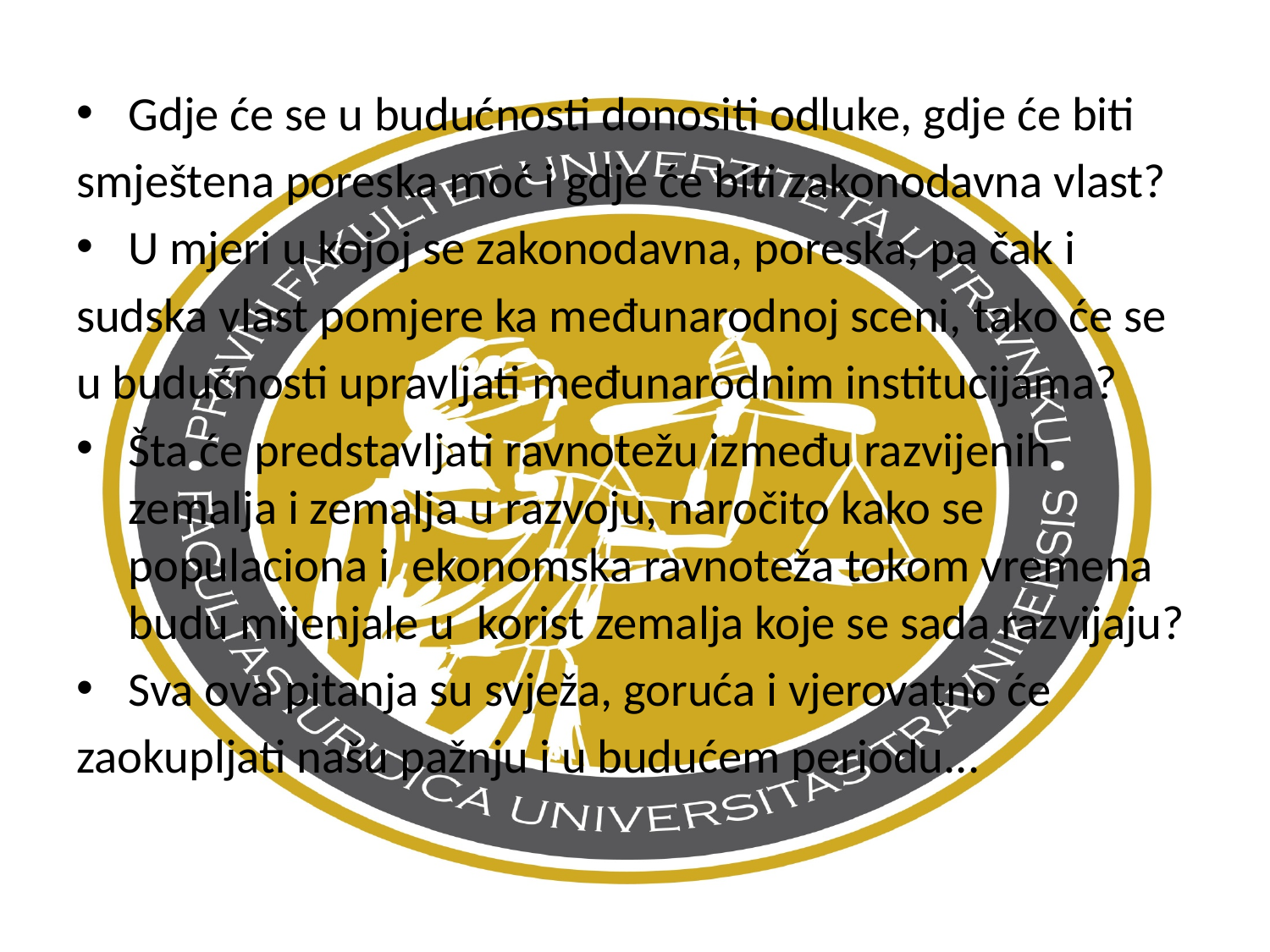

Gdje će se u budućnosti donositi odluke, gdje će biti
smještena poreska moć i gdje će biti zakonodavna vlast?
U mjeri u kojoj se zakonodavna, poreska, pa čak i
sudska vlast pomjere ka međunarodnoj sceni, tako će se
u budućnosti upravljati međunarodnim institucijama?
Šta će predstavljati ravnotežu između razvijenih zemalja i zemalja u razvoju, naročito kako se populaciona i  ekonomska ravnoteža tokom vremena budu mijenjale u  korist zemalja koje se sada razvijaju?
Sva ova pitanja su svježa, goruća i vjerovatno će
zaokupljati našu pažnju i u budućem periodu...